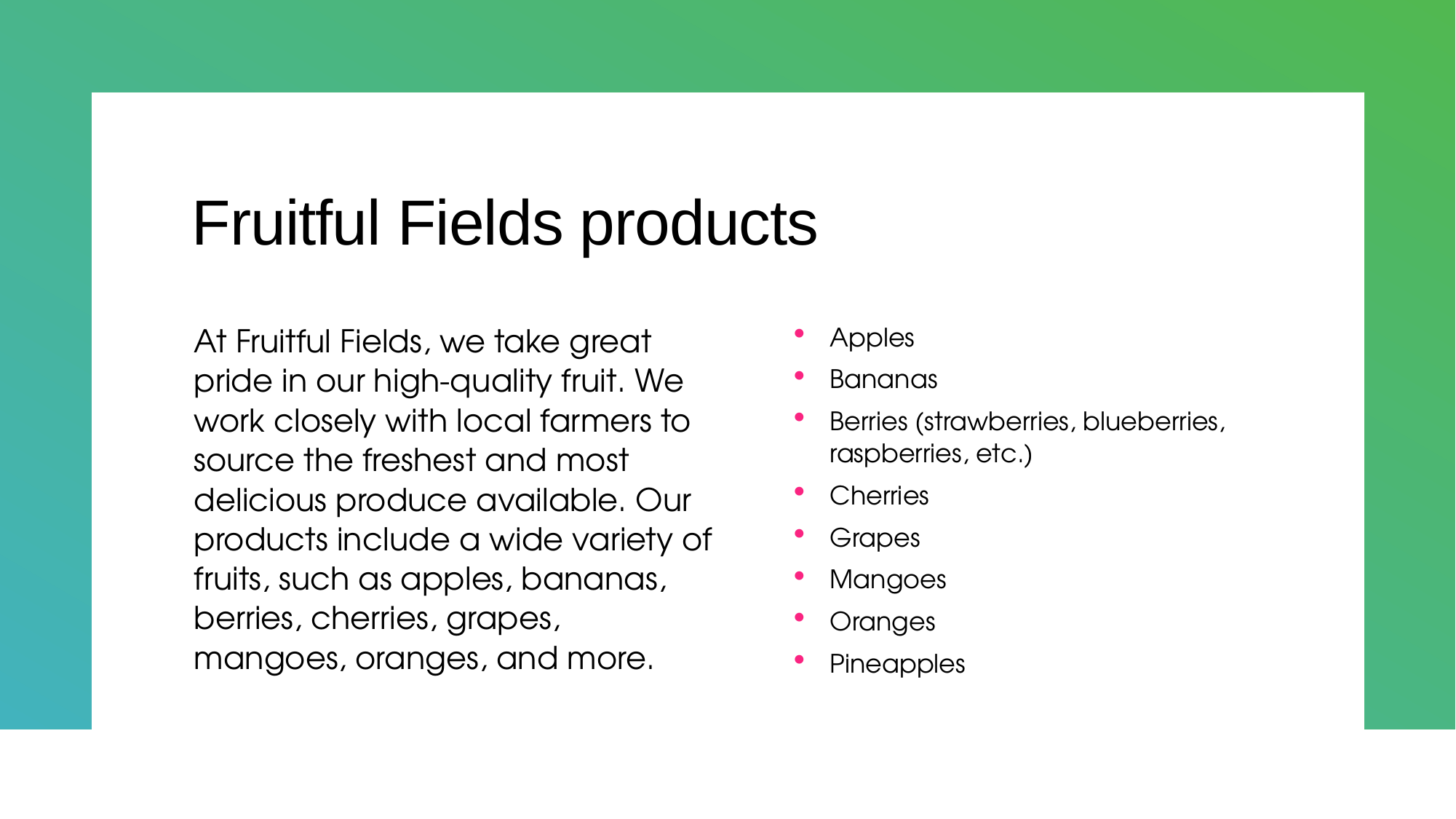

# Fruitful Fields products
At Fruitful Fields, we take great pride in our high-quality fruit. We work closely with local farmers to source the freshest and most delicious produce available. Our products include a wide variety of fruits, such as apples, bananas, berries, cherries, grapes, mangoes, oranges, and more.
Apples
Bananas
Berries (strawberries, blueberries, raspberries, etc.)
Cherries
Grapes
Mangoes
Oranges
Pineapples